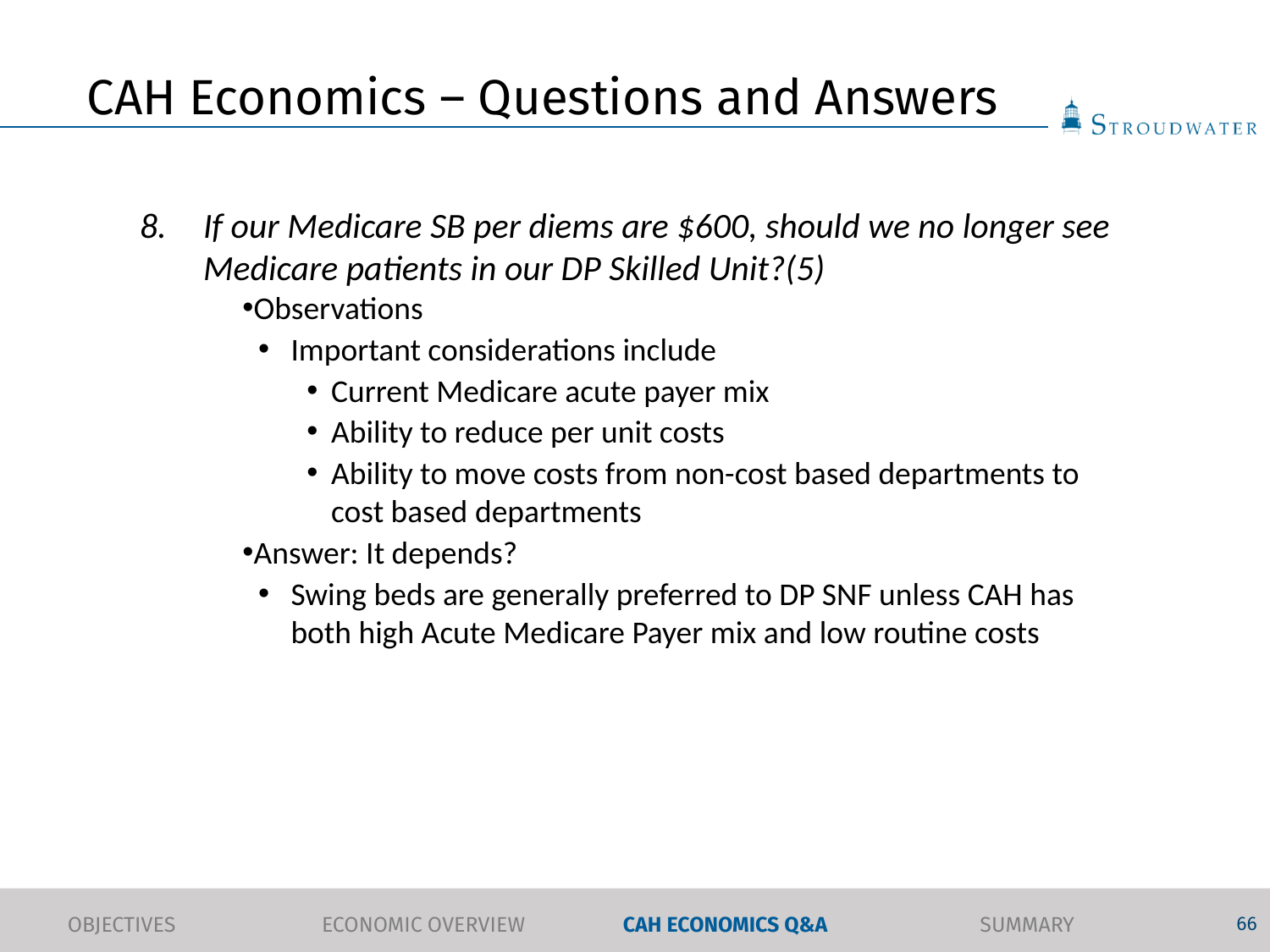

# CAH Economics – Questions and Answers
If our Medicare SB per diems are $600, should we no longer see Medicare patients in our DP Skilled Unit?(5)
Observations
Important considerations include
Current Medicare acute payer mix
Ability to reduce per unit costs
Ability to move costs from non-cost based departments to cost based departments
Answer: It depends?
Swing beds are generally preferred to DP SNF unless CAH has both high Acute Medicare Payer mix and low routine costs

66
OBJECTIVES
ECONOMIC OVERVIEW
CAH ECONOMICS Q&A
SUMMARY